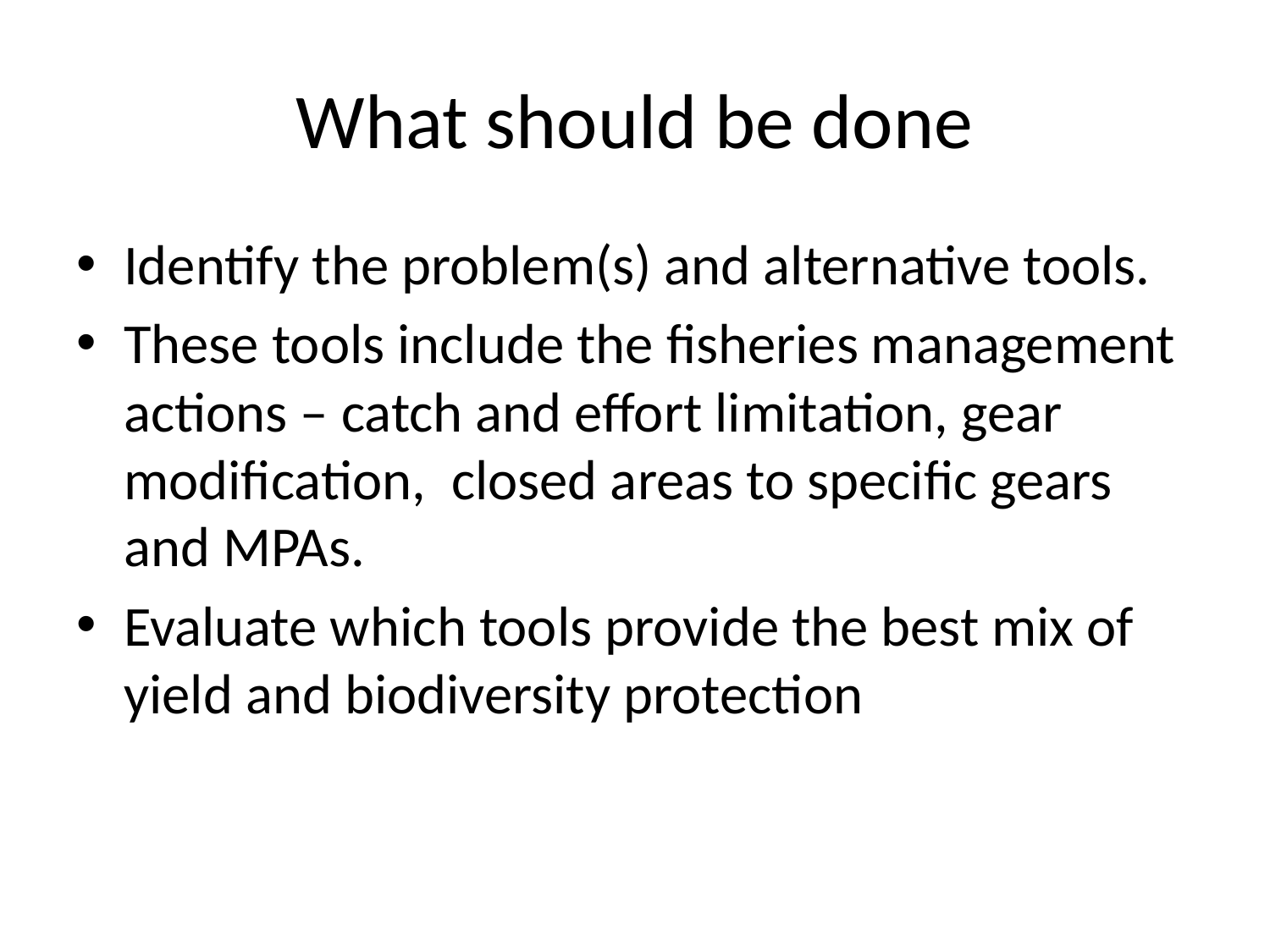

# What should be done
Identify the problem(s) and alternative tools.
These tools include the fisheries management actions – catch and effort limitation, gear modification,  closed areas to specific gears and MPAs.
Evaluate which tools provide the best mix of yield and biodiversity protection